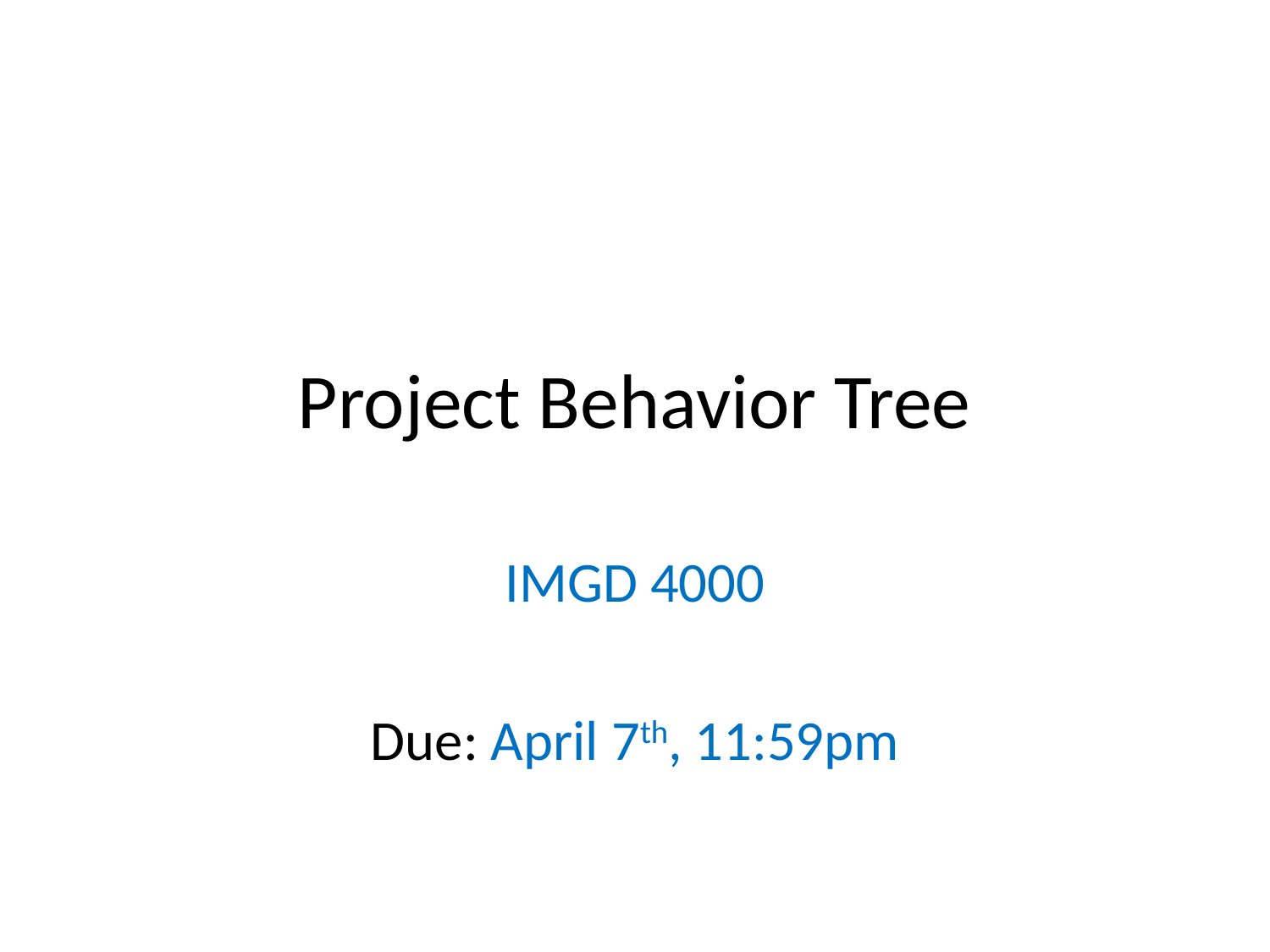

# Project Behavior Tree
IMGD 4000

Due: April 7th, 11:59pm